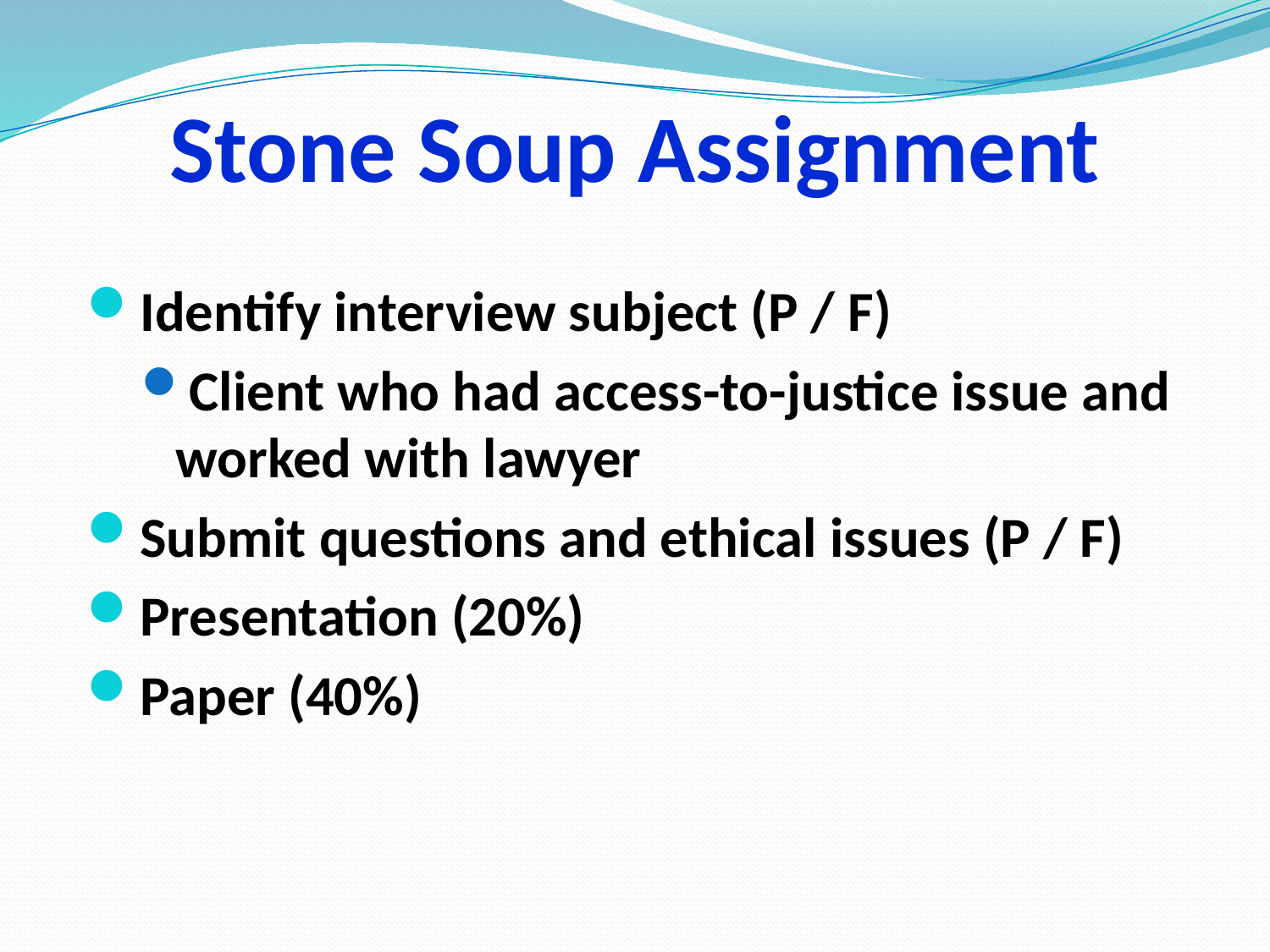

# Stone Soup Assignment
Identify interview subject (P / F)
Client who had access-to-justice issue and worked with lawyer
Submit questions and ethical issues (P / F)
Presentation (20%)
Paper (40%)